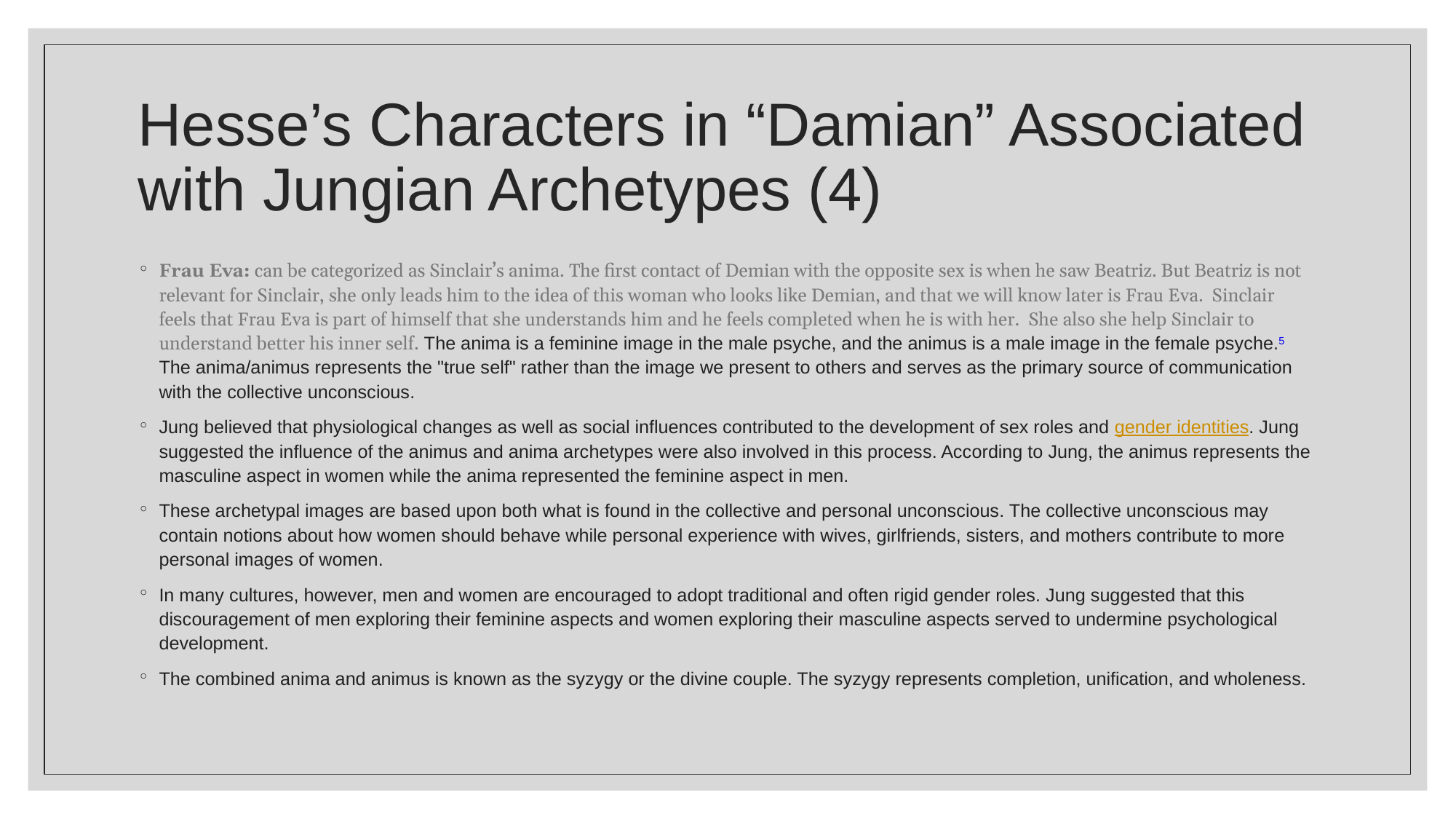

# Hesse’s Characters in “Damian” Associated with Jungian Archetypes (4)
Frau Eva: can be categorized as Sinclair’s anima. The first contact of Demian with the opposite sex is when he saw Beatriz. But Beatriz is not relevant for Sinclair, she only leads him to the idea of this woman who looks like Demian, and that we will know later is Frau Eva.  Sinclair feels that Frau Eva is part of himself that she understands him and he feels completed when he is with her.  She also she help Sinclair to understand better his inner self. The anima is a feminine image in the male psyche, and the animus is a male image in the female psyche.5﻿ The anima/animus represents the "true self" rather than the image we present to others and serves as the primary source of communication with the collective unconscious.
Jung believed that physiological changes as well as social influences contributed to the development of sex roles and gender identities. Jung suggested the influence of the animus and anima archetypes were also involved in this process. According to Jung, the animus represents the masculine aspect in women while the anima represented the feminine aspect in men.
These archetypal images are based upon both what is found in the collective and personal unconscious. The collective unconscious may contain notions about how women should behave while personal experience with wives, girlfriends, sisters, and mothers contribute to more personal images of women.
In many cultures, however, men and women are encouraged to adopt traditional and often rigid gender roles. Jung suggested that this discouragement of men exploring their feminine aspects and women exploring their masculine aspects served to undermine psychological development.
The combined anima and animus is known as the syzygy or the divine couple. The syzygy represents completion, unification, and wholeness.